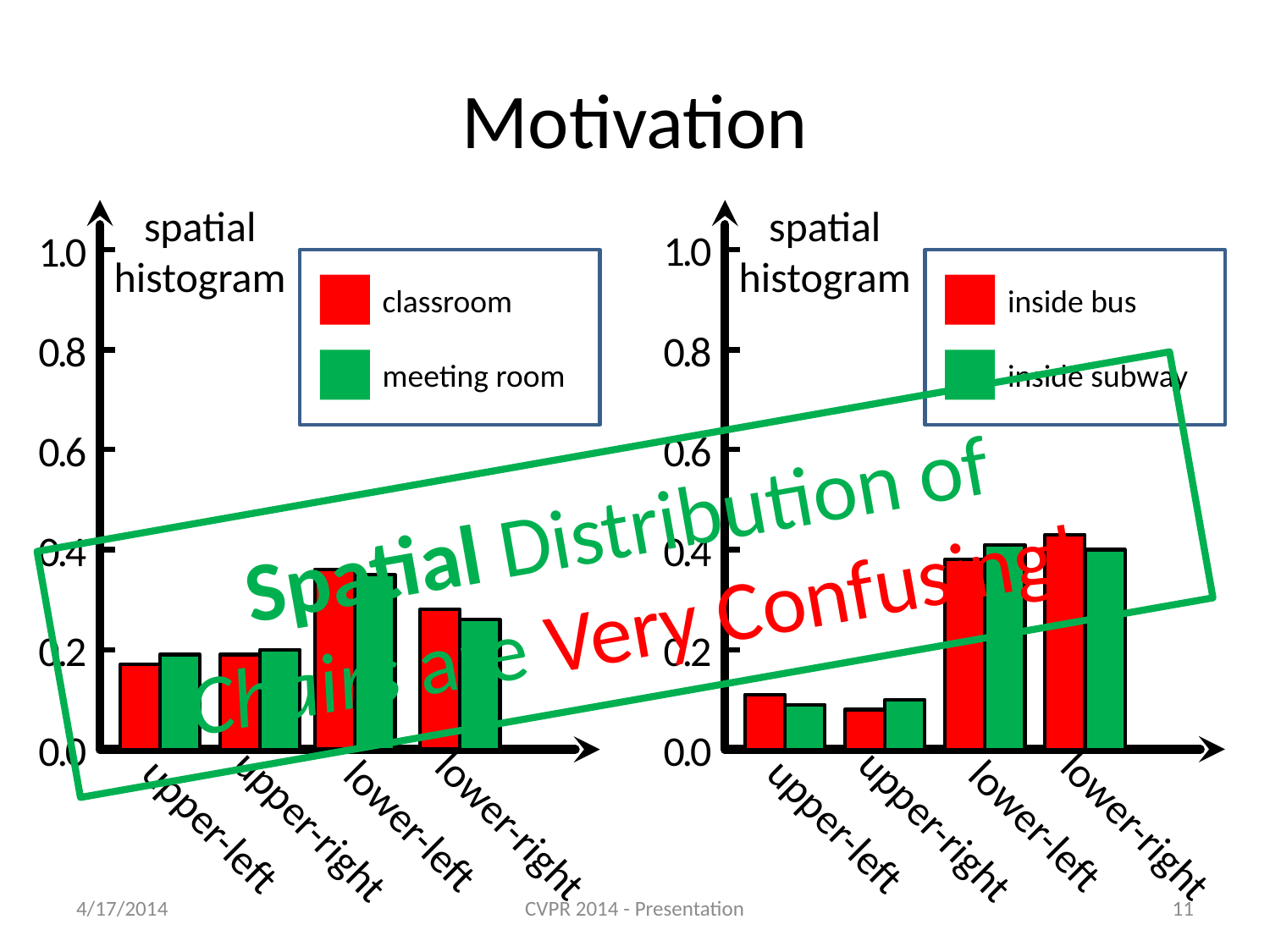

# Motivation
spatial
histogram
1.0

classroom

meeting room
0.8
0.6
0.4

0.2

0.0
upper-left
upper-right
lower-left
lower-right
spatial
histogram
1.0

inside bus

inside subway
0.8
0.6
0.4

0.2

0.0
upper-left
upper-right
lower-left
lower-right
Spatial Distribution of
Chairs are Very Confusing!
4/17/2014
CVPR 2014 - Presentation
11